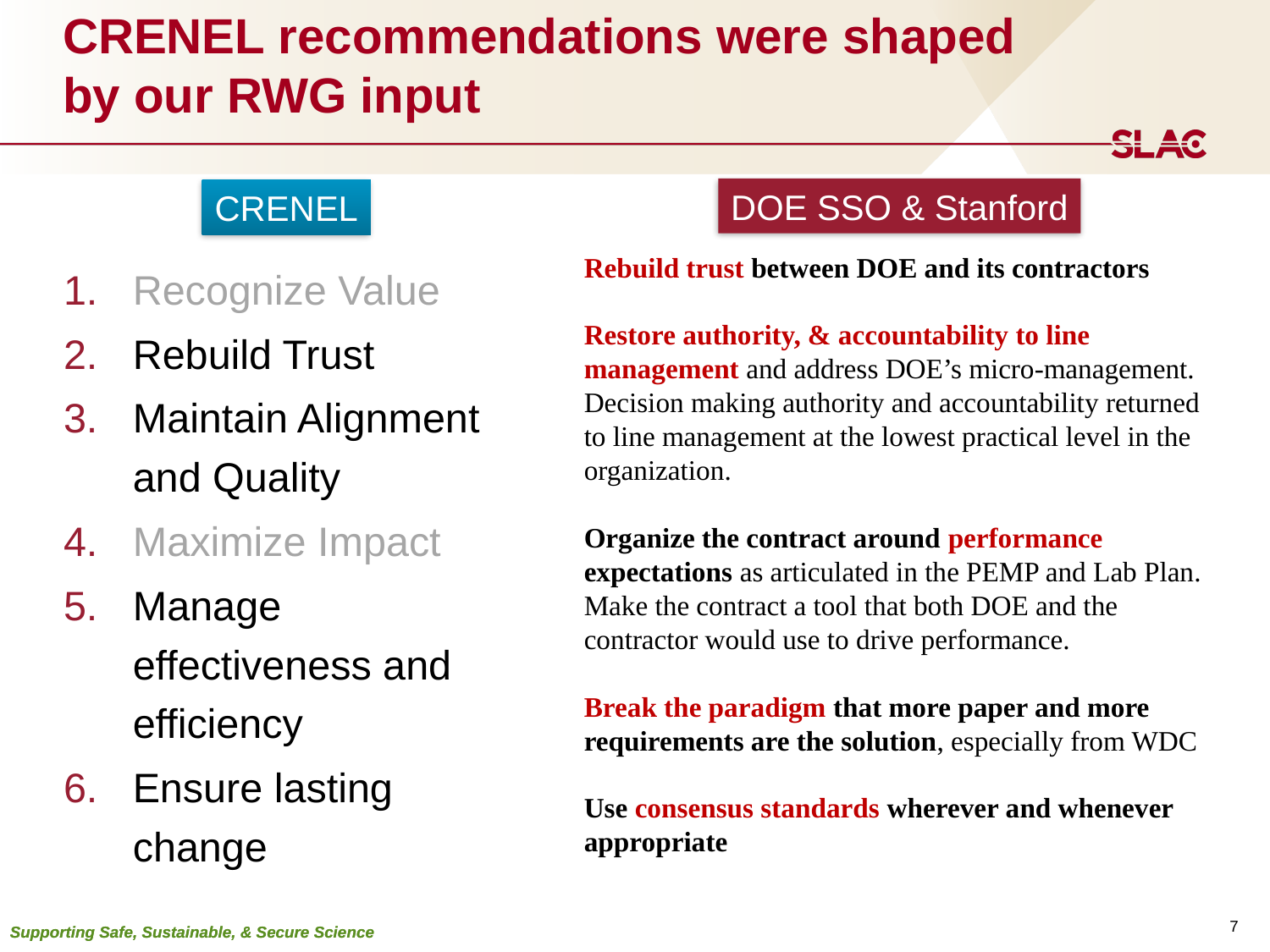

# CRENEL recommendations were shaped by our RWG input
DOE SSO & Stanford
CRENEL
Rebuild trust between DOE and its contractors

Restore authority, & accountability to line management and address DOE’s micro-management.  Decision making authority and accountability returned to line management at the lowest practical level in the organization.

Organize the contract around performance expectations as articulated in the PEMP and Lab Plan. Make the contract a tool that both DOE and the contractor would use to drive performance.

Break the paradigm that more paper and more requirements are the solution, especially from WDC

Use consensus standards wherever and whenever appropriate
Recognize Value
Rebuild Trust
Maintain Alignment and Quality
Maximize Impact
Manage effectiveness and efficiency
Ensure lasting change

7